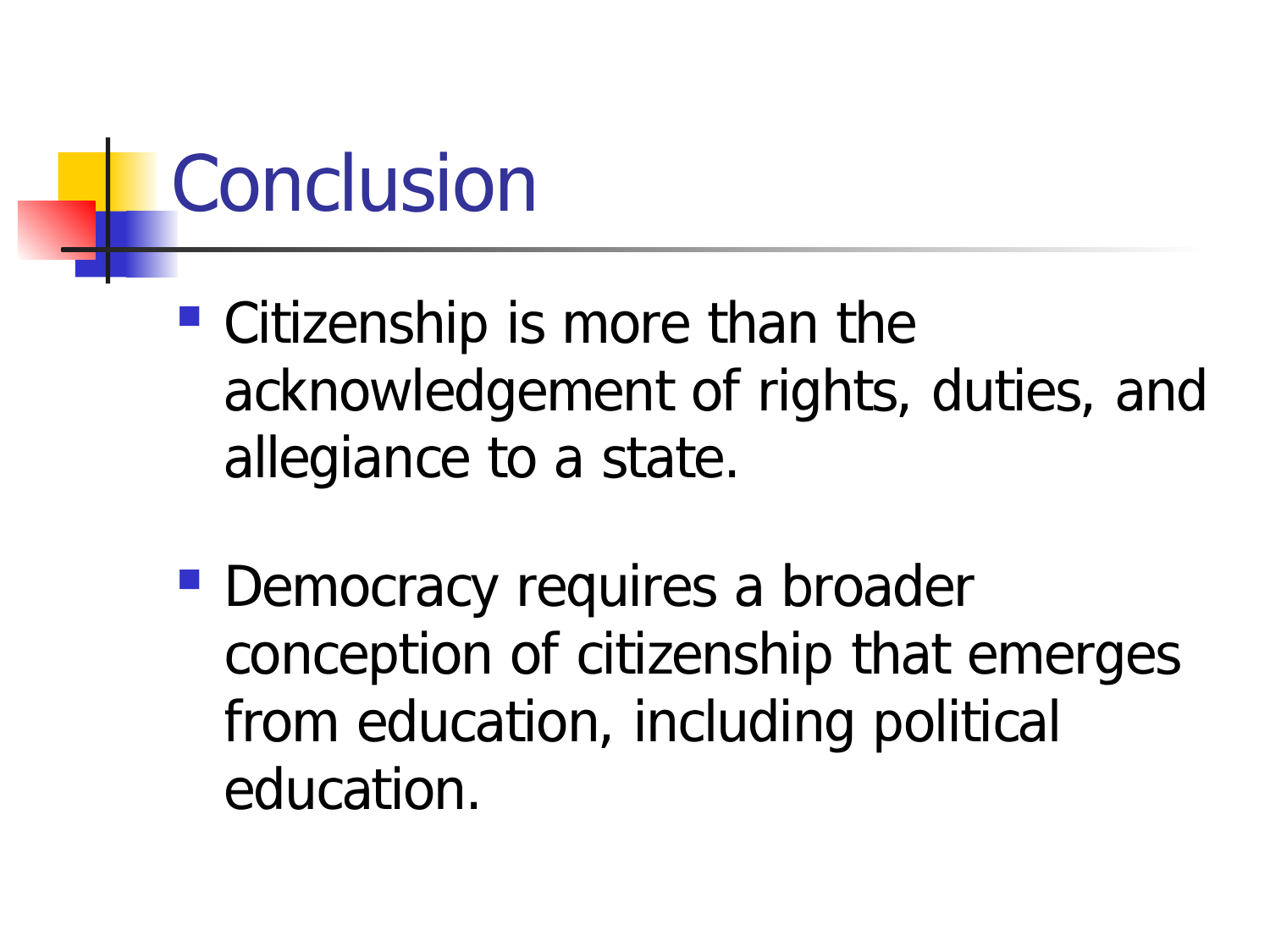

# Conclusion
Citizenship is more than the acknowledgement of rights, duties, and allegiance to a state.

Democracy requires a broader conception of citizenship that emerges from education, including political education.